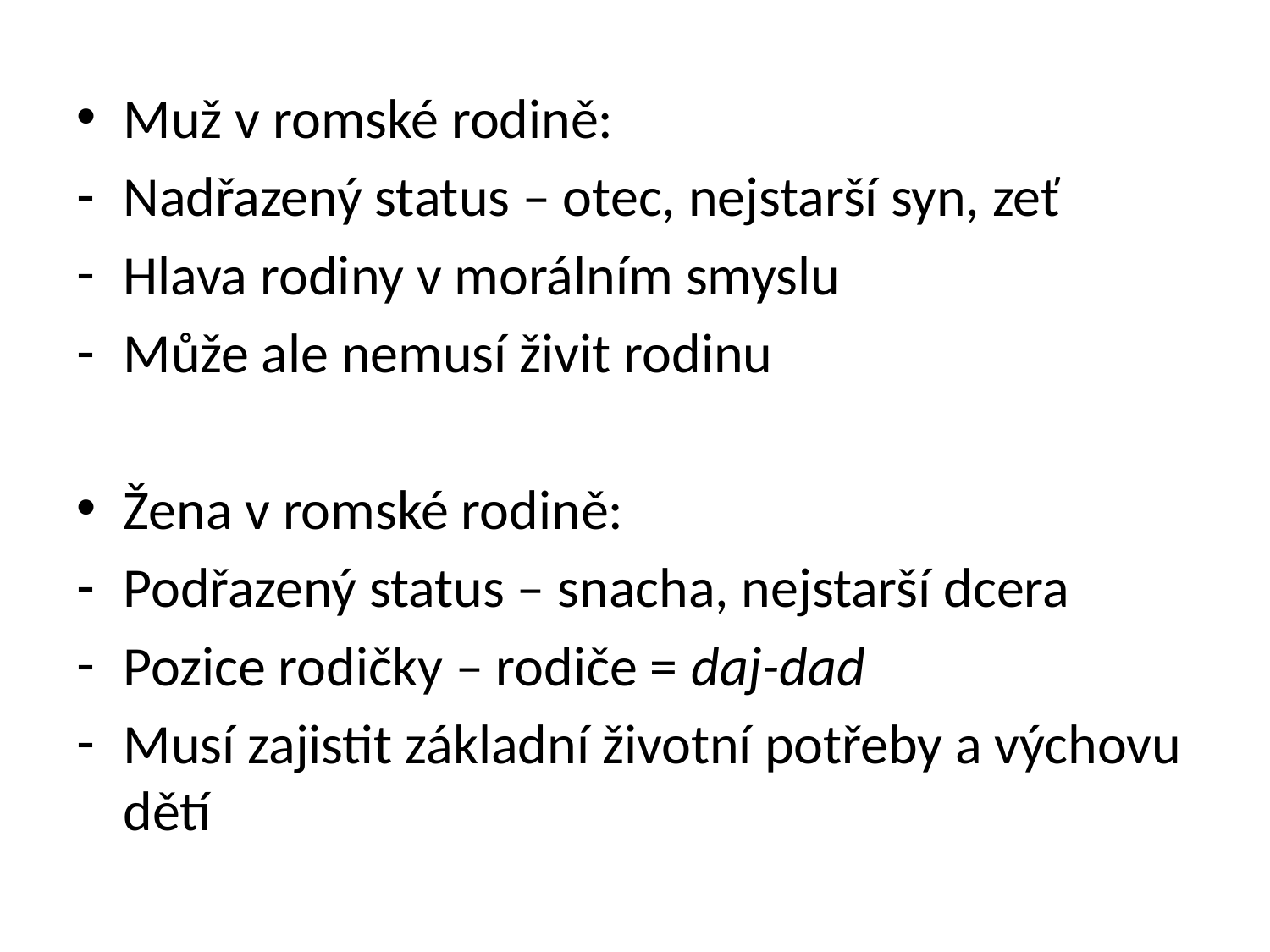

Muž v romské rodině:
Nadřazený status – otec, nejstarší syn, zeť
Hlava rodiny v morálním smyslu
Může ale nemusí živit rodinu

Žena v romské rodině:
Podřazený status – snacha, nejstarší dcera
Pozice rodičky – rodiče = daj-dad
Musí zajistit základní životní potřeby a výchovu dětí